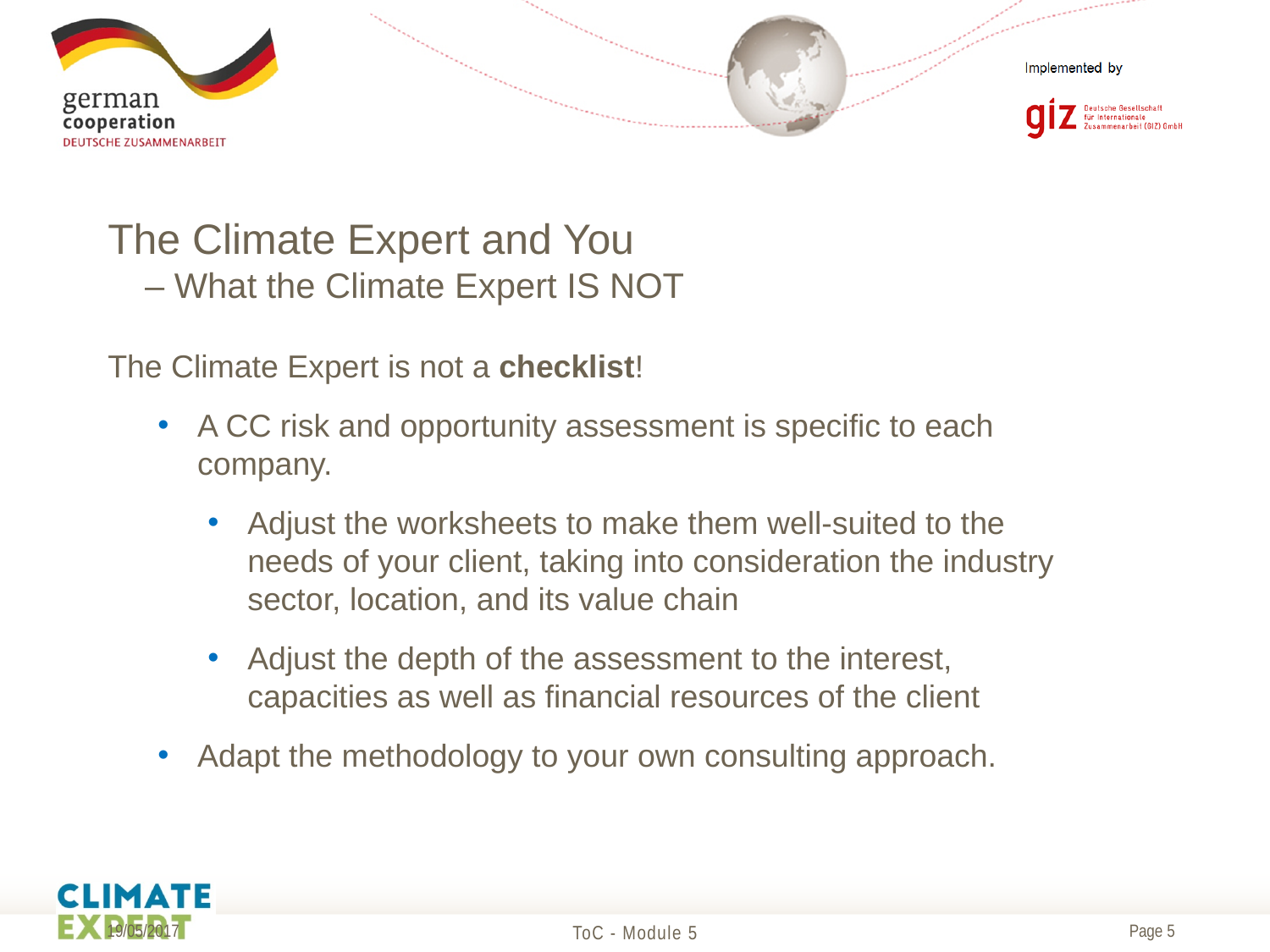

# The Climate Expert and You – What the Climate Expert IS NOT
The Climate Expert is not a checklist!
A CC risk and opportunity assessment is specific to each company.
Adjust the worksheets to make them well-suited to the needs of your client, taking into consideration the industry sector, location, and its value chain
Adjust the depth of the assessment to the interest, capacities as well as financial resources of the client
Adapt the methodology to your own consulting approach.

19/05/2017
ToC - Module 5